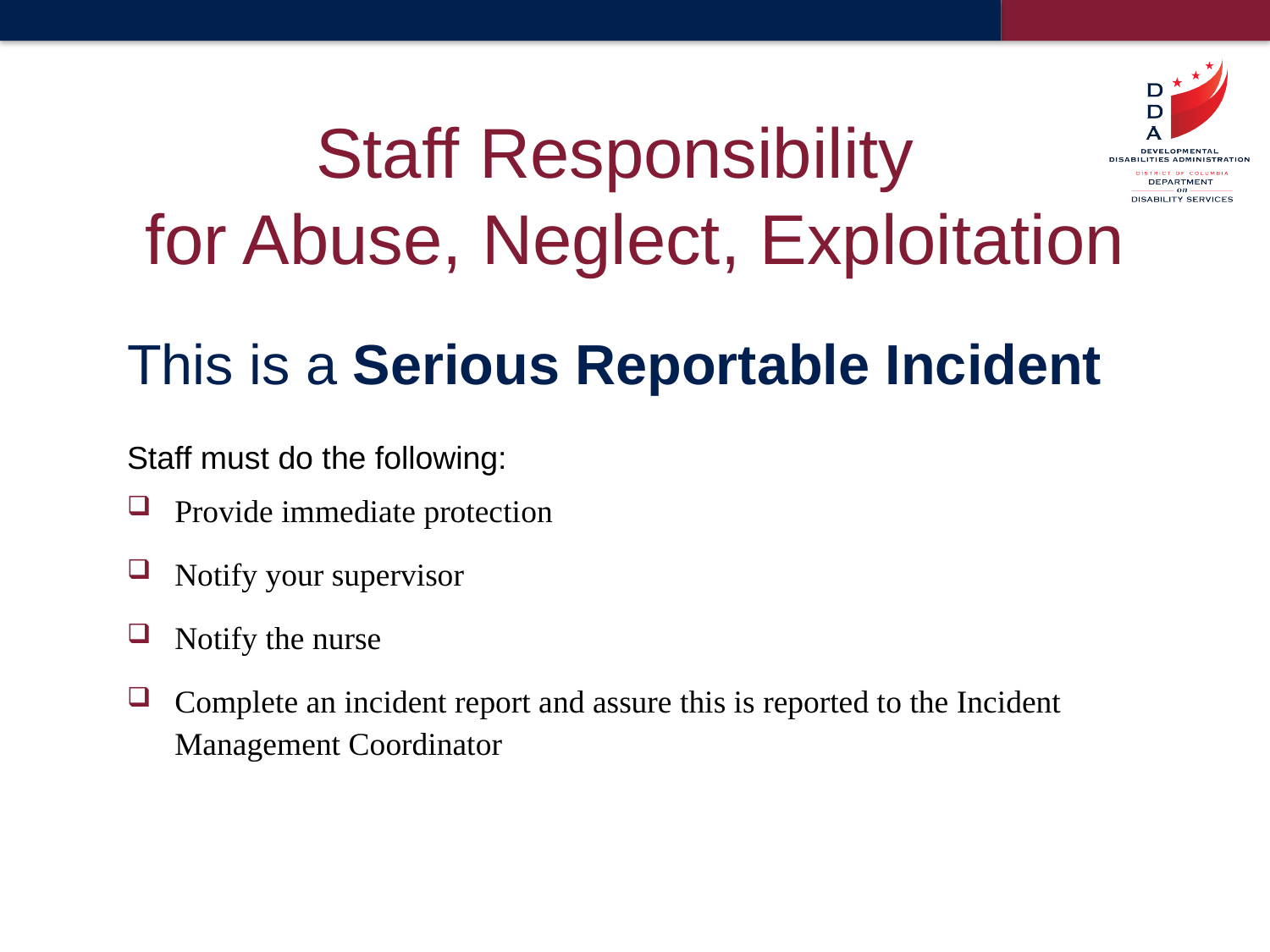

# Staff Responsibility for Abuse, Neglect, Exploitation
This is a Serious Reportable Incident

Staff must do the following:
Provide immediate protection
Notify your supervisor
Notify the nurse
Complete an incident report and assure this is reported to the Incident Management Coordinator